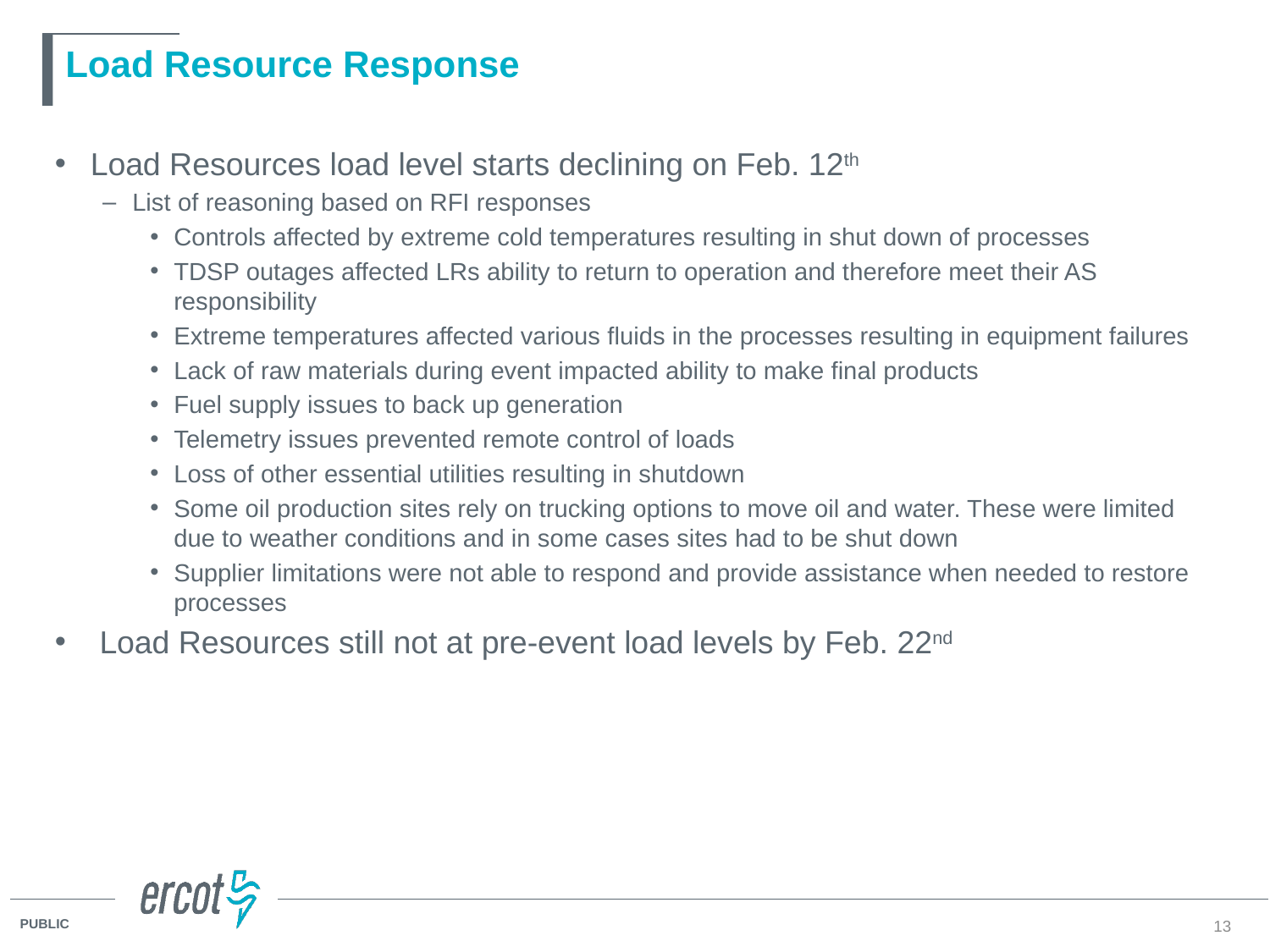

# Load Resource Response
Load Resources load level starts declining on Feb. 12th
List of reasoning based on RFI responses
Controls affected by extreme cold temperatures resulting in shut down of processes
TDSP outages affected LRs ability to return to operation and therefore meet their AS responsibility
Extreme temperatures affected various fluids in the processes resulting in equipment failures
Lack of raw materials during event impacted ability to make final products
Fuel supply issues to back up generation
Telemetry issues prevented remote control of loads
Loss of other essential utilities resulting in shutdown
Some oil production sites rely on trucking options to move oil and water. These were limited due to weather conditions and in some cases sites had to be shut down
Supplier limitations were not able to respond and provide assistance when needed to restore processes
 Load Resources still not at pre-event load levels by Feb. 22nd
13